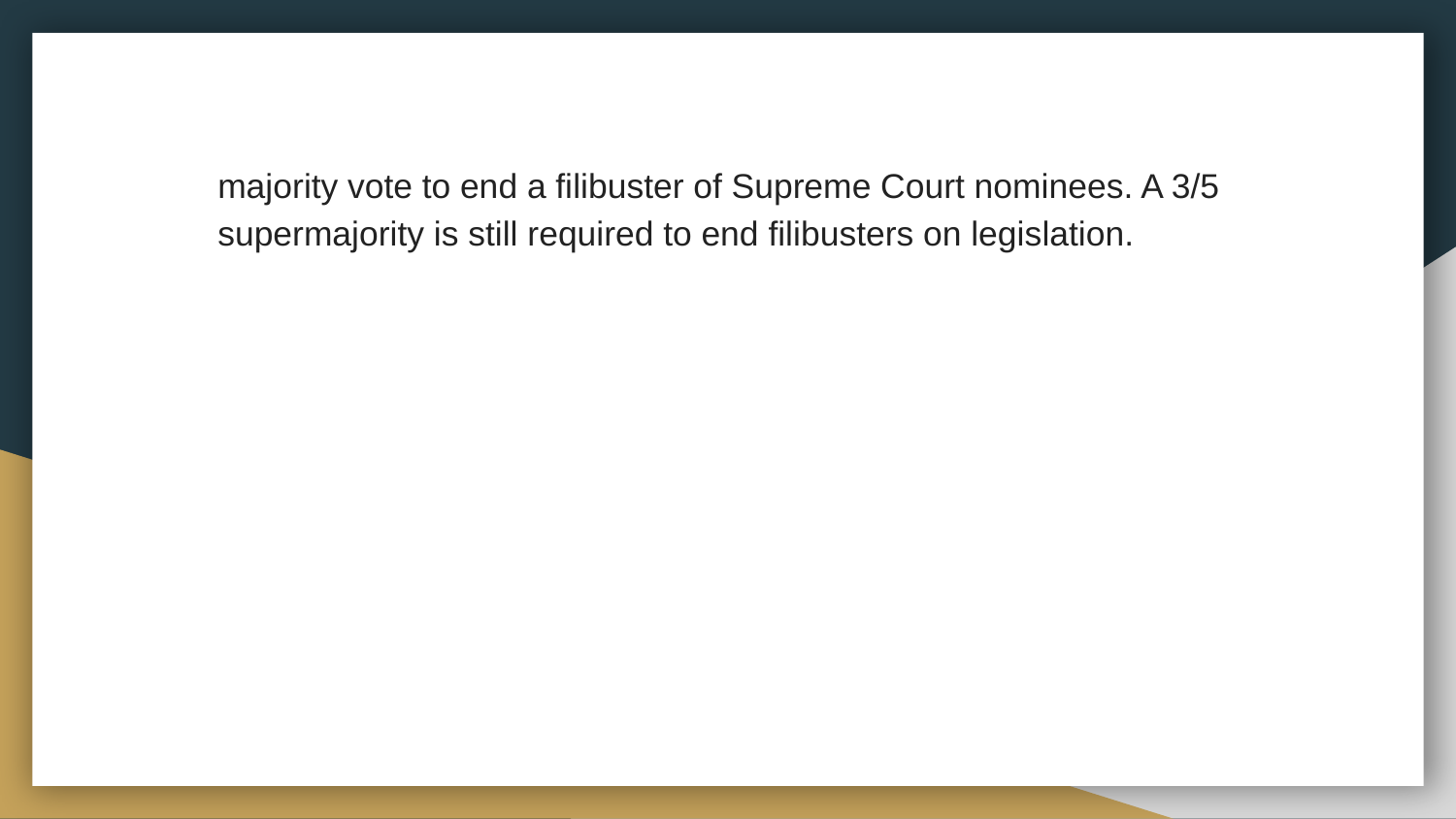

majority vote to end a filibuster of Supreme Court nominees. A 3/5 supermajority is still required to end filibusters on legislation.